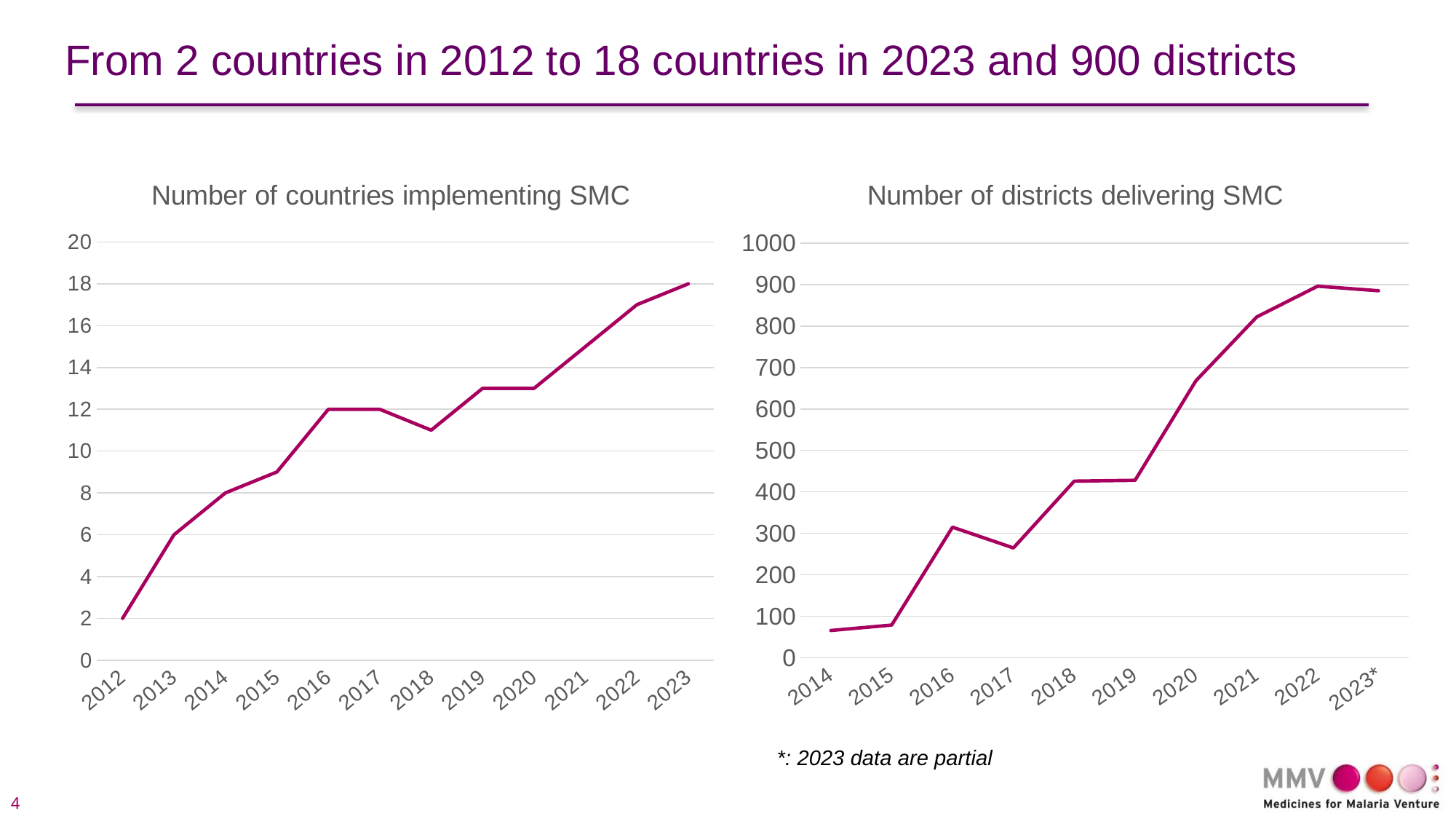

From 2 countries in 2012 to 18 countries in 2023 and 900 districts

### Chart: Number of countries implementing SMC

| Category | Number of countries implementing |
|---|---|
| 2012 | 2.0 |
| 2013 | 6.0 |
| 2014 | 8.0 |
| 2015 | 9.0 |
| 2016 | 12.0 |
| 2017 | 12.0 |
| 2018 | 11.0 |
| 2019 | 13.0 |
| 2020 | 13.0 |
| 2021 | 15.0 |
| 2022 | 17.0 |
| 2023 | 18.0 |

### Chart: Number of districts delivering SMC

| Category | Total number of districts delivering SMC |
|---|---|
| 2014 | 66.0 |
| 2015 | 79.0 |
| 2016 | 315.0 |
| 2017 | 265.0 |
| 2018 | 426.0 |
| 2019 | 428.0 |
| 2020 | 668.0 |
| 2021 | 822.0 |
| 2022 | 896.0 |
| 2023* | 885.0 |
*: 2023 data are partial